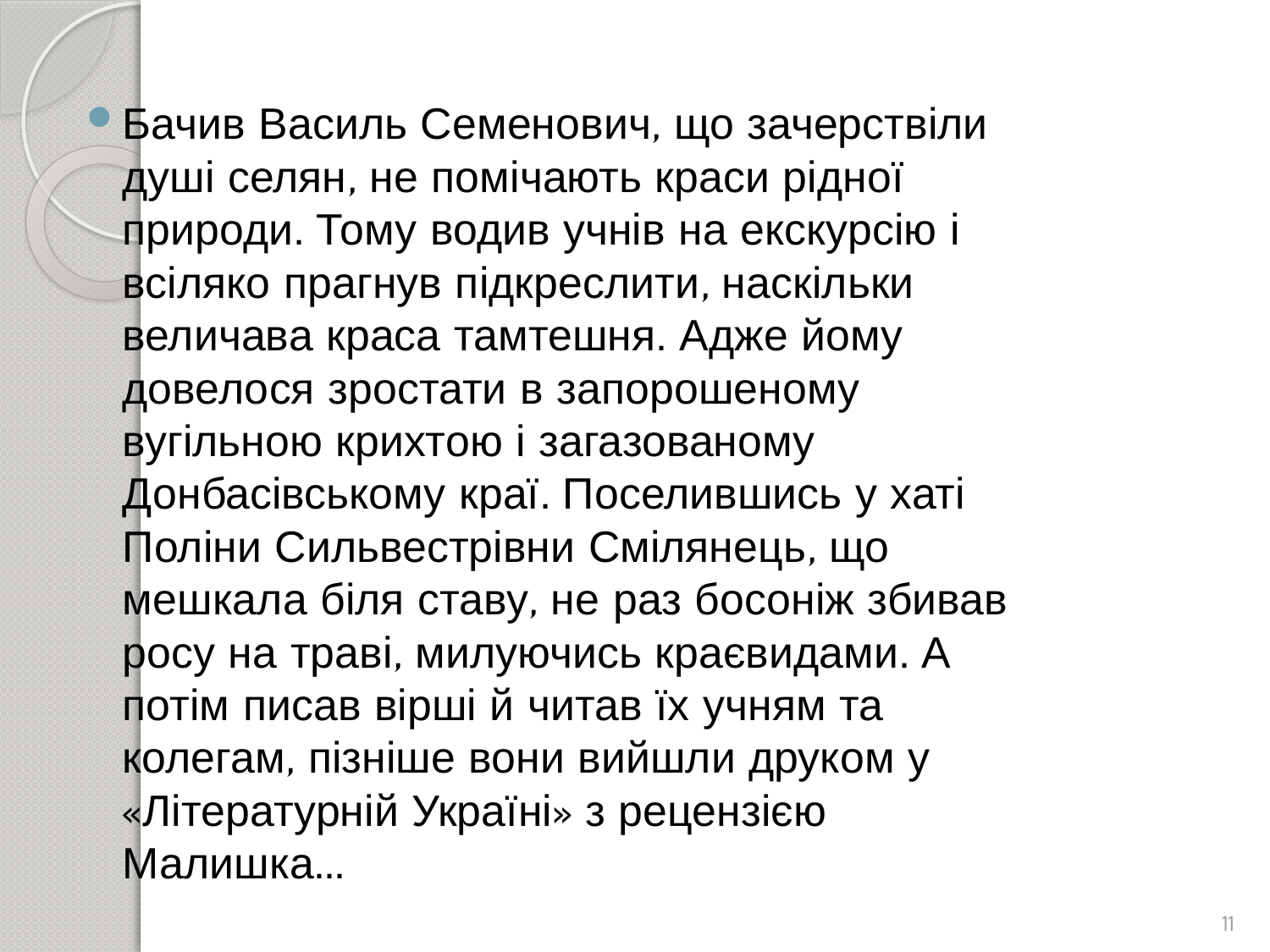

#
Бачив Василь Семенович, що зачерствіли душі селян, не помічають краси рідної природи. Тому водив учнів на екскурсію і всіляко прагнув підкреслити, наскільки величава краса тамтешня. Адже йому довелося зростати в запорошеному вугільною крихтою і загазованому Донбасівському краї. Поселившись у хаті Поліни Сильвестрівни Смілянець, що мешкала біля ставу, не раз босоніж збивав росу на траві, милуючись краєвидами. А потім писав вірші й читав їх учням та колегам, пізніше вони вийшли друком у «Літературній Україні» з рецензією Малишка...

11